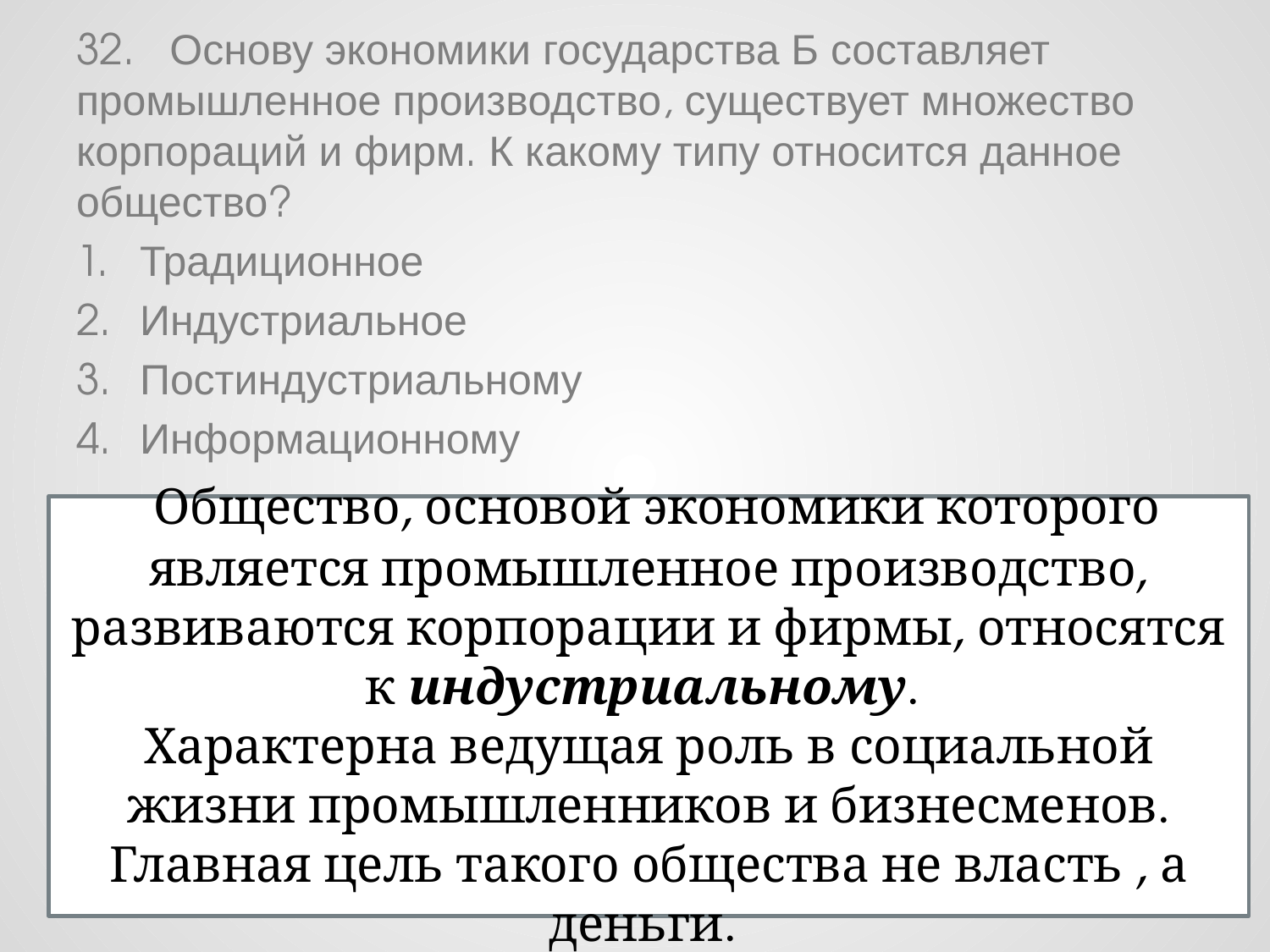

32.   Основу экономики государства Б составляет промышленное производство, существует множество корпораций и фирм. К какому типу относится данное общество?
Традиционное
Индустриальное
Постиндустриальному
Информационному

 Общество, основой экономики которого является промышленное производство, развиваются корпорации и фирмы, относятся к индустриальному.
Характерна ведущая роль в социальной жизни промышленников и бизнесменов. Главная цель такого общества не власть , а деньги.